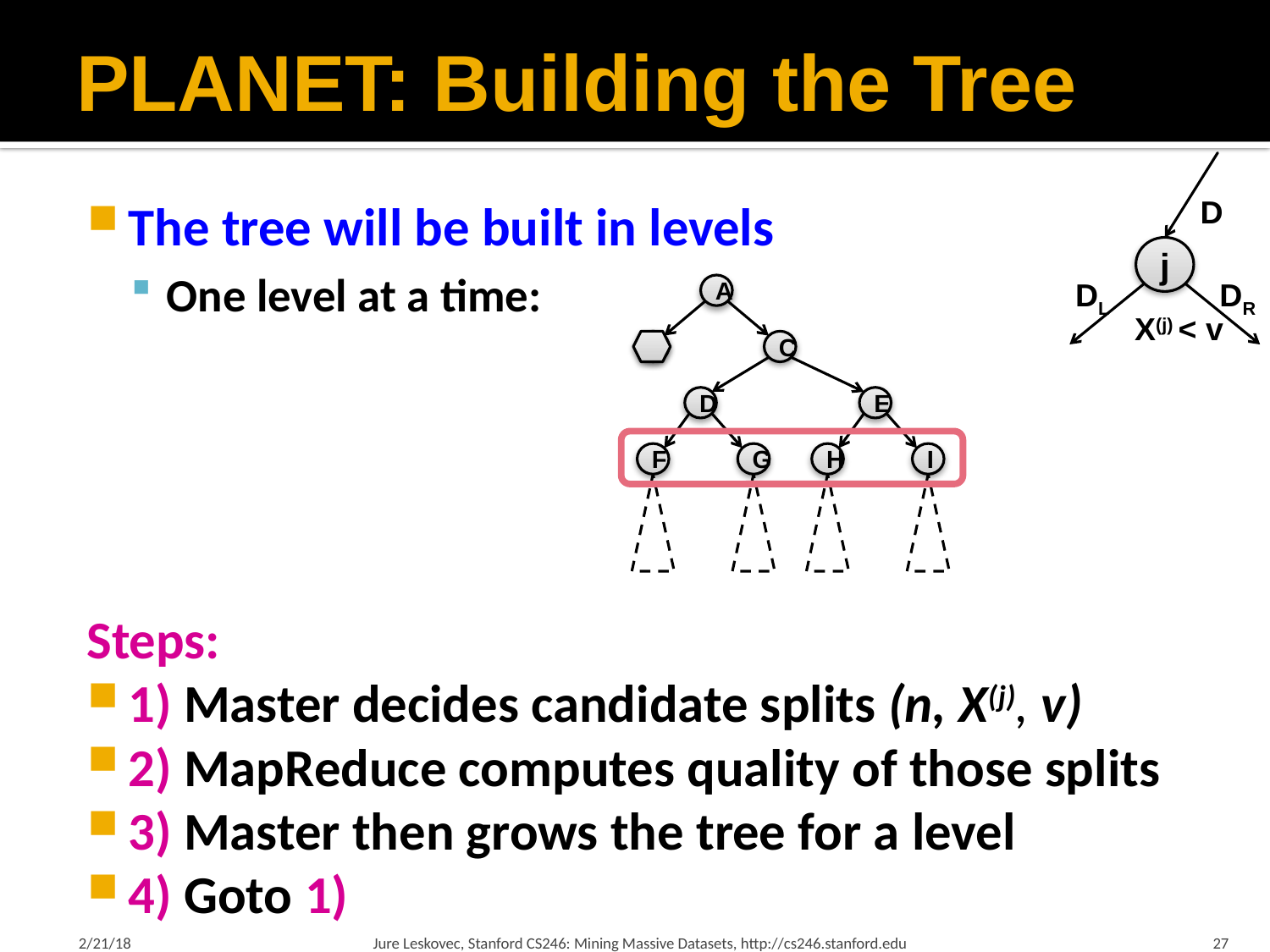

# PLANET: Building the Tree
The tree will be built in levels
One level at a time:

Steps:
1) Master decides candidate splits (n, X(j), v)
2) MapReduce computes quality of those splits
3) Master then grows the tree for a level
4) Goto 1)
D
j
DL
DR
A

B
C
D
E
F
G
H
I

X(j) < v

2/21/18
Jure Leskovec, Stanford CS246: Mining Massive Datasets, http://cs246.stanford.edu
27